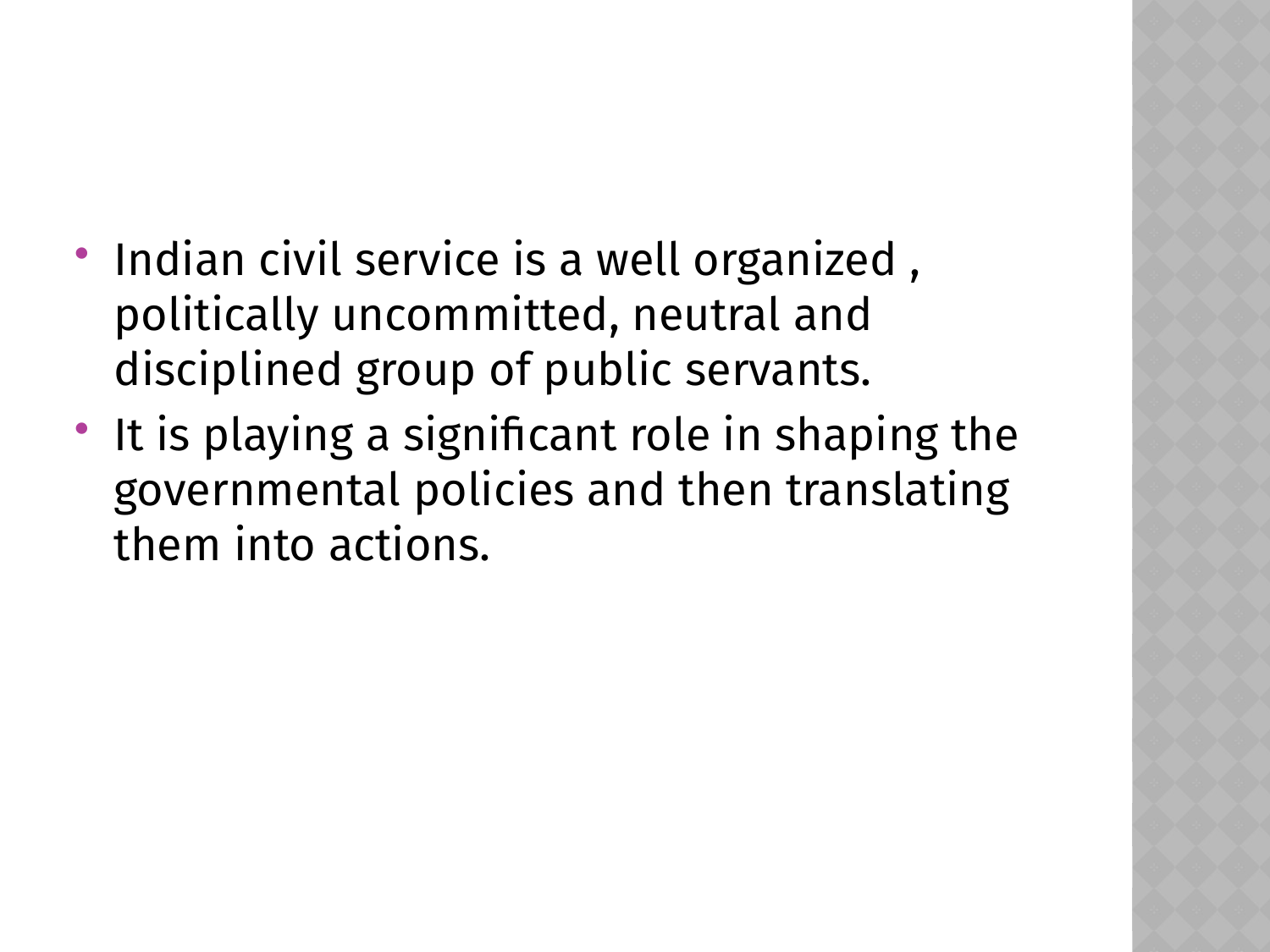

Indian civil service is a well organized , politically uncommitted, neutral and disciplined group of public servants.
It is playing a significant role in shaping the governmental policies and then translating them into actions.